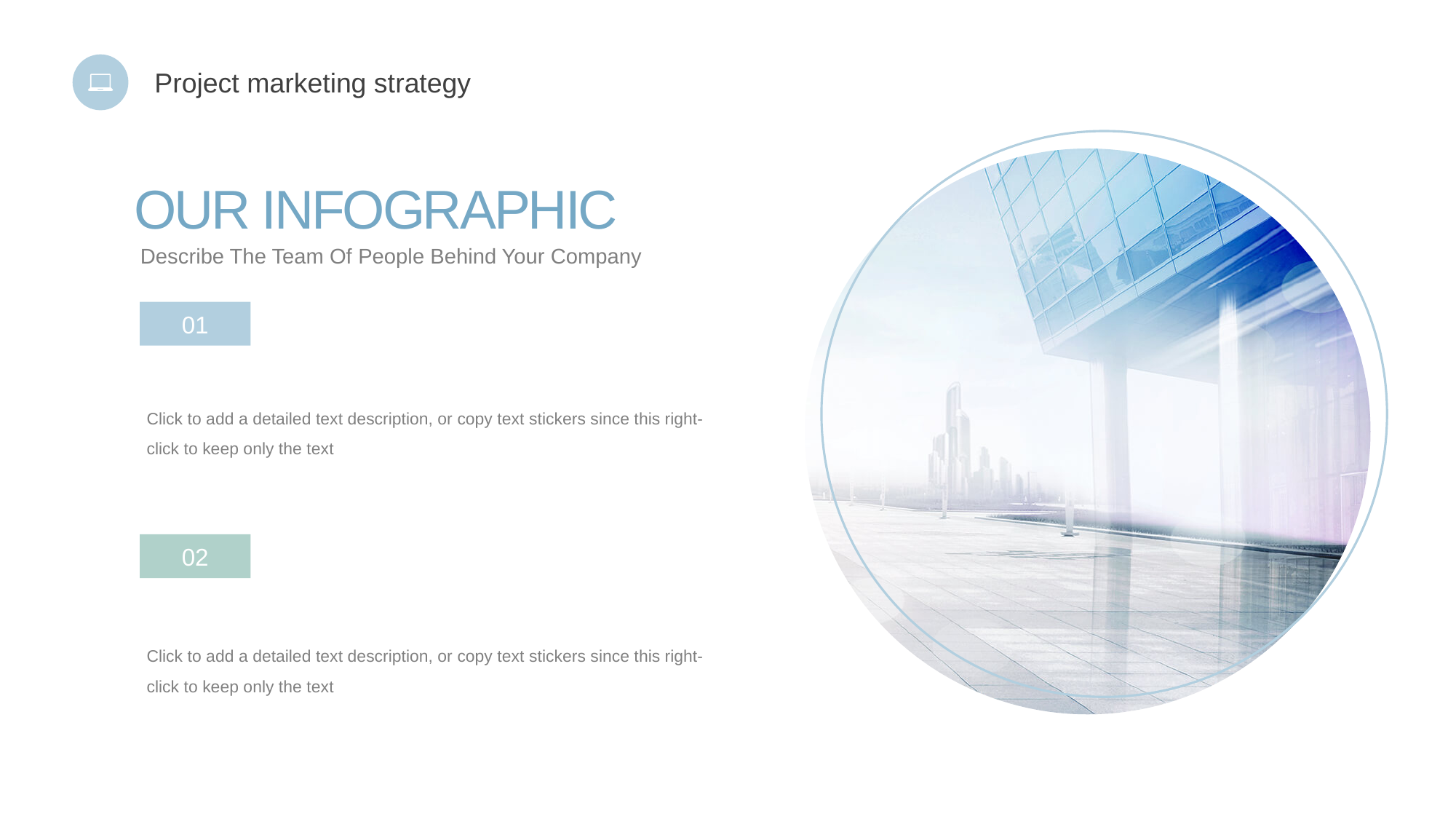

Project marketing strategy

OUR INFOGRAPHIC
Describe The Team Of People Behind Your Company
01
Click to add a detailed text description, or copy text stickers since this right-click to keep only the text
02
Click to add a detailed text description, or copy text stickers since this right-click to keep only the text